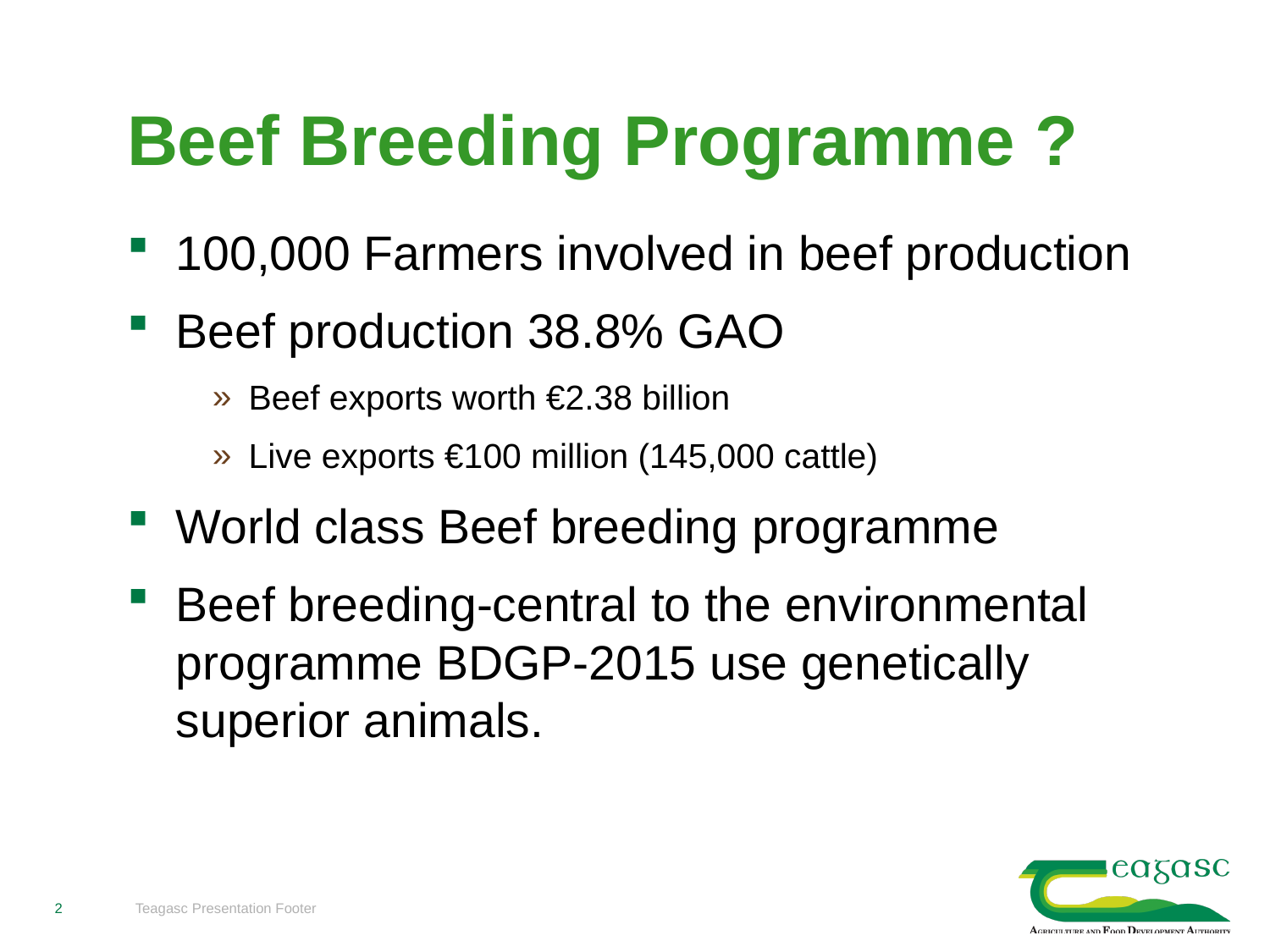

# Beef Breeding Programme ?
100,000 Farmers involved in beef production
Beef production 38.8% GAO
Beef exports worth €2.38 billion
Live exports €100 million (145,000 cattle)
World class Beef breeding programme
Beef breeding-central to the environmental programme BDGP-2015 use genetically superior animals.

2
Teagasc Presentation Footer